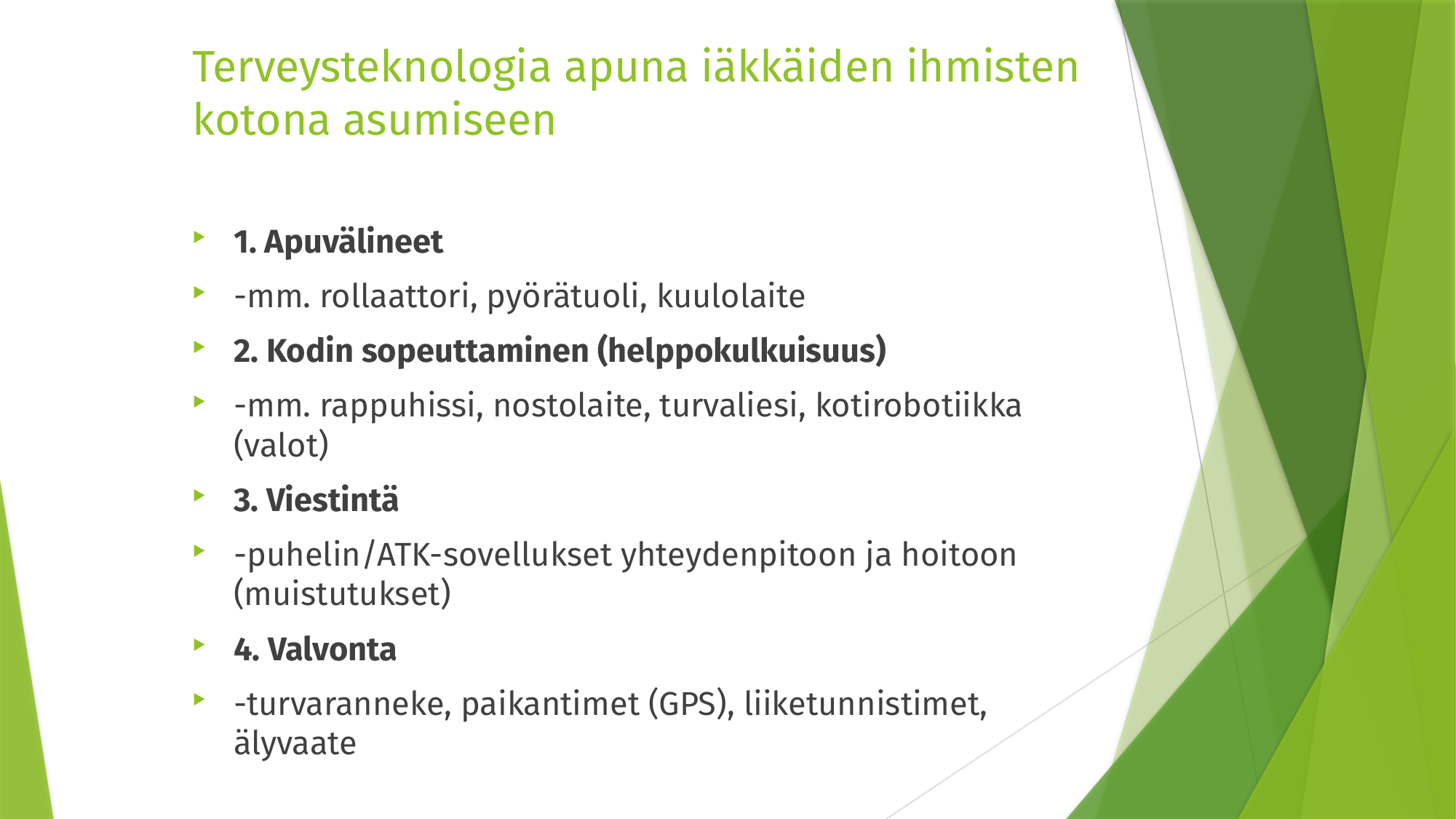

Terveysteknologia apuna iäkkäiden ihmisten kotona asumiseen
1. Apuvälineet
-mm. rollaattori, pyörätuoli, kuulolaite
2. Kodin sopeuttaminen (helppokulkuisuus)
-mm. rappuhissi, nostolaite, turvaliesi, kotirobotiikka (valot)
3. Viestintä
-puhelin/ATK-sovellukset yhteydenpitoon ja hoitoon (muistutukset)
4. Valvonta
-turvaranneke, paikantimet (GPS), liiketunnistimet, älyvaate